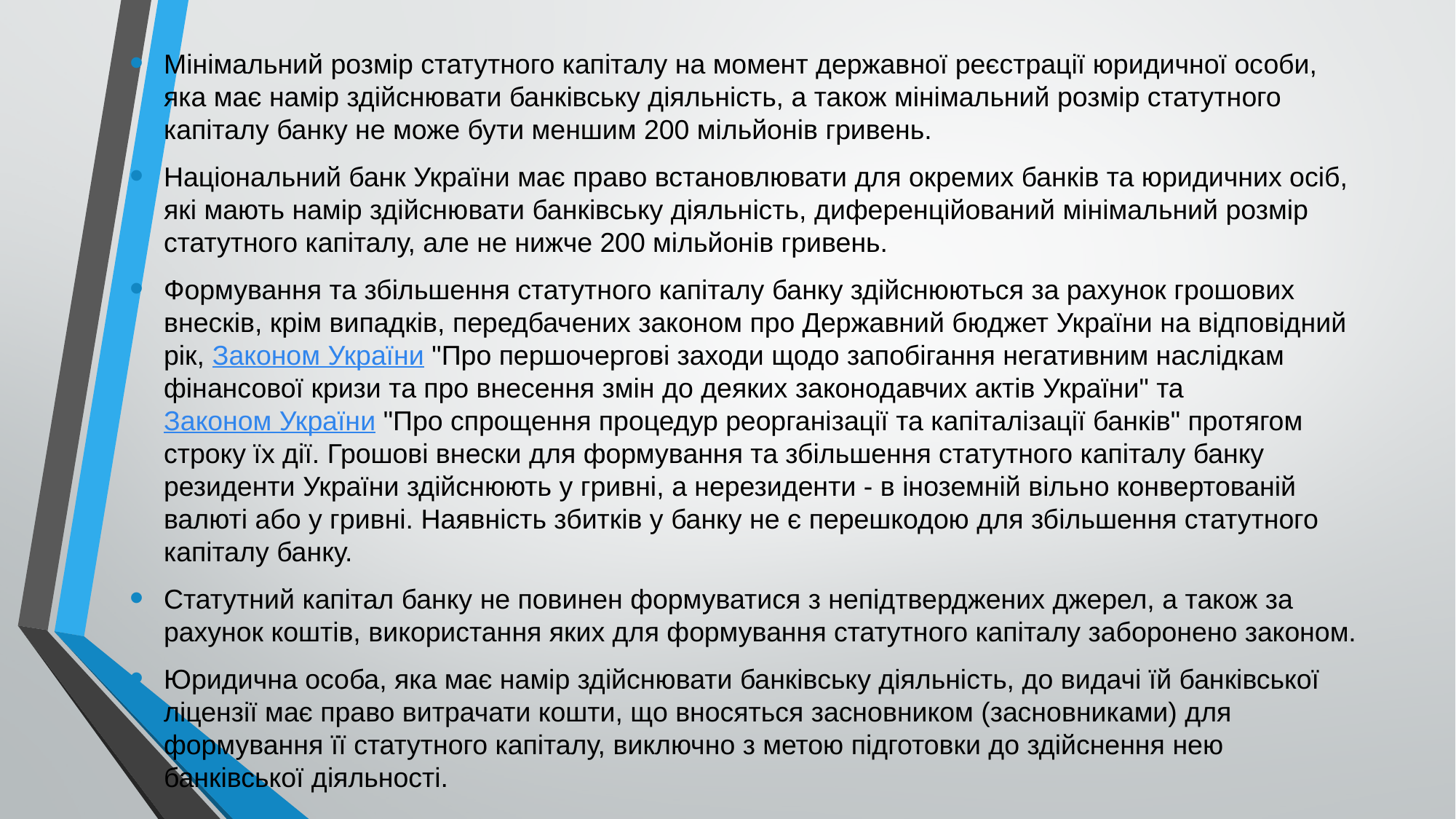

Мінімальний розмір статутного капіталу на момент державної реєстрації юридичної особи, яка має намір здійснювати банківську діяльність, а також мінімальний розмір статутного капіталу банку не може бути меншим 200 мільйонів гривень.
Національний банк України має право встановлювати для окремих банків та юридичних осіб, які мають намір здійснювати банківську діяльність, диференційований мінімальний розмір статутного капіталу, але не нижче 200 мільйонів гривень.
Формування та збільшення статутного капіталу банку здійснюються за рахунок грошових внесків, крім випадків, передбачених законом про Державний бюджет України на відповідний рік, Законом України "Про першочергові заходи щодо запобігання негативним наслідкам фінансової кризи та про внесення змін до деяких законодавчих актів України" та Законом України "Про спрощення процедур реорганізації та капіталізації банків" протягом строку їх дії. Грошові внески для формування та збільшення статутного капіталу банку резиденти України здійснюють у гривні, а нерезиденти - в іноземній вільно конвертованій валюті або у гривні. Наявність збитків у банку не є перешкодою для збільшення статутного капіталу банку.
Статутний капітал банку не повинен формуватися з непідтверджених джерел, а також за рахунок коштів, використання яких для формування статутного капіталу заборонено законом.
Юридична особа, яка має намір здійснювати банківську діяльність, до видачі їй банківської ліцензії має право витрачати кошти, що вносяться засновником (засновниками) для формування її статутного капіталу, виключно з метою підготовки до здійснення нею банківської діяльності.